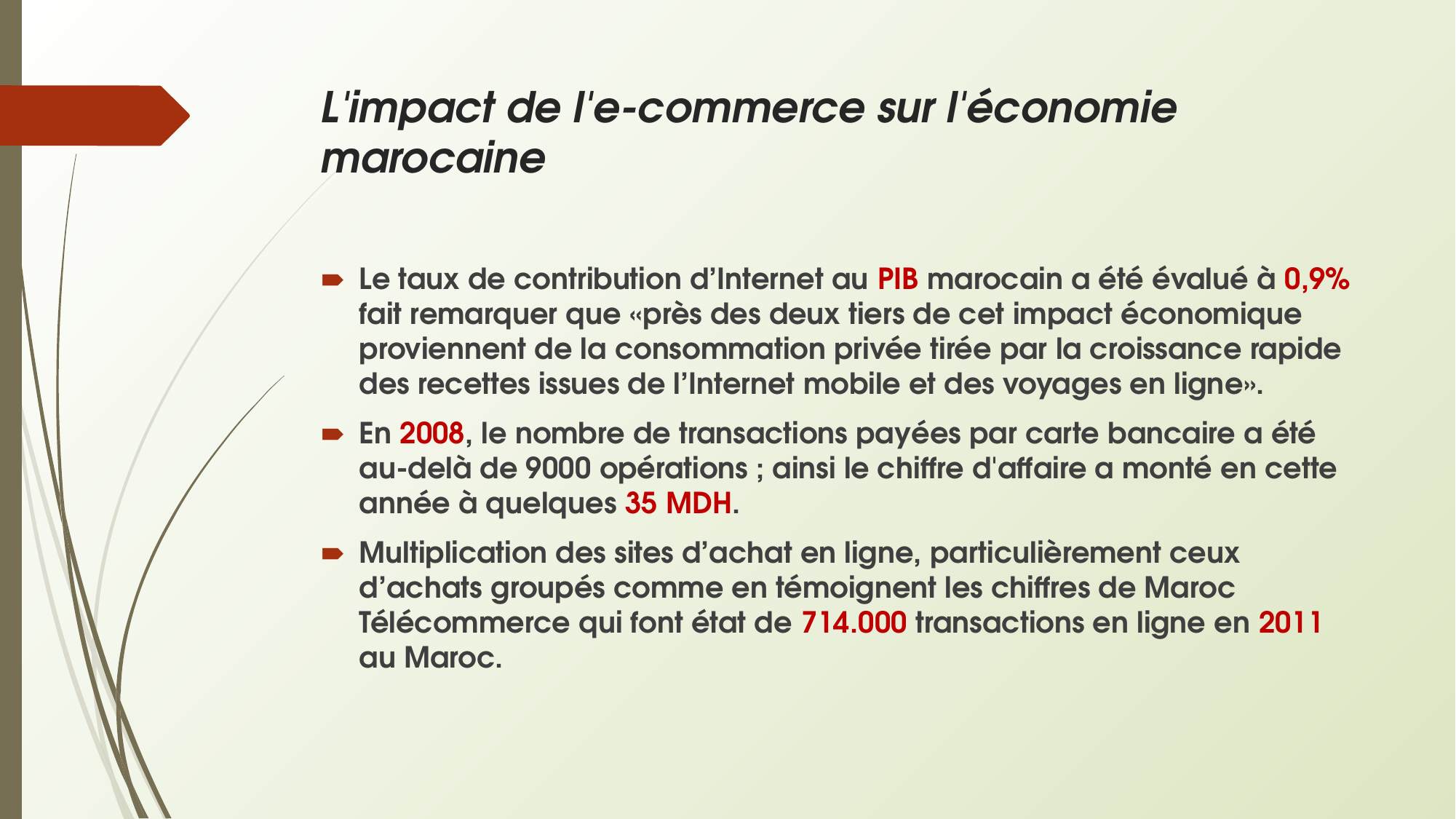

# L'impact de l'e-commerce sur l'économie marocaine
Le taux de contribution d’Internet au PIB marocain a été évalué à 0,9% fait remarquer que «près des deux tiers de cet impact économique proviennent de la consommation privée tirée par la croissance rapide des recettes issues de l’Internet mobile et des voyages en ligne».
En 2008, le nombre de transactions payées par carte bancaire a été au-delà de 9000 opérations ; ainsi le chiffre d'affaire a monté en cette année à quelques 35 MDH.
Multiplication des sites d’achat en ligne, particulièrement ceux d’achats groupés comme en témoignent les chiffres de Maroc Télécommerce qui font état de 714.000 transactions en ligne en 2011 au Maroc.